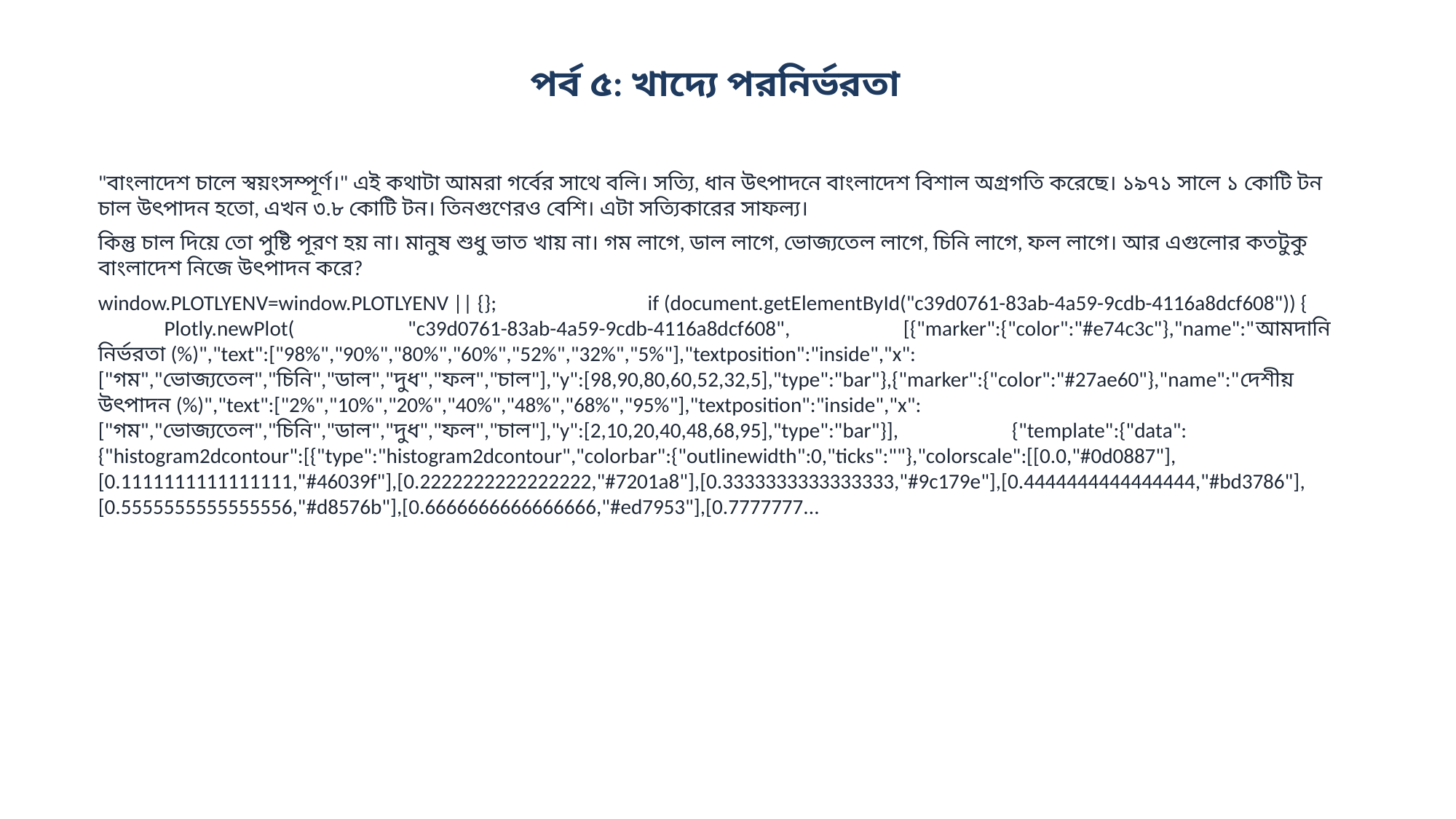

পর্ব ৫: খাদ্যে পরনির্ভরতা
"বাংলাদেশ চালে স্বয়ংসম্পূর্ণ।" এই কথাটা আমরা গর্বের সাথে বলি। সত্যি, ধান উৎপাদনে বাংলাদেশ বিশাল অগ্রগতি করেছে। ১৯৭১ সালে ১ কোটি টন চাল উৎপাদন হতো, এখন ৩.৮ কোটি টন। তিনগুণেরও বেশি। এটা সত্যিকারের সাফল্য।
কিন্তু চাল দিয়ে তো পুষ্টি পূরণ হয় না। মানুষ শুধু ভাত খায় না। গম লাগে, ডাল লাগে, ভোজ্যতেল লাগে, চিনি লাগে, ফল লাগে। আর এগুলোর কতটুকু বাংলাদেশ নিজে উৎপাদন করে?
window.PLOTLYENV=window.PLOTLYENV || {};                                if (document.getElementById("c39d0761-83ab-4a59-9cdb-4116a8dcf608")) {                    Plotly.newPlot(                        "c39d0761-83ab-4a59-9cdb-4116a8dcf608",                        [{"marker":{"color":"#e74c3c"},"name":"আমদানি নির্ভরতা (%)","text":["98%","90%","80%","60%","52%","32%","5%"],"textposition":"inside","x":["গম","ভোজ্যতেল","চিনি","ডাল","দুধ","ফল","চাল"],"y":[98,90,80,60,52,32,5],"type":"bar"},{"marker":{"color":"#27ae60"},"name":"দেশীয় উৎপাদন (%)","text":["2%","10%","20%","40%","48%","68%","95%"],"textposition":"inside","x":["গম","ভোজ্যতেল","চিনি","ডাল","দুধ","ফল","চাল"],"y":[2,10,20,40,48,68,95],"type":"bar"}],                        {"template":{"data":{"histogram2dcontour":[{"type":"histogram2dcontour","colorbar":{"outlinewidth":0,"ticks":""},"colorscale":[[0.0,"#0d0887"],[0.1111111111111111,"#46039f"],[0.2222222222222222,"#7201a8"],[0.3333333333333333,"#9c179e"],[0.4444444444444444,"#bd3786"],[0.5555555555555556,"#d8576b"],[0.6666666666666666,"#ed7953"],[0.7777777...